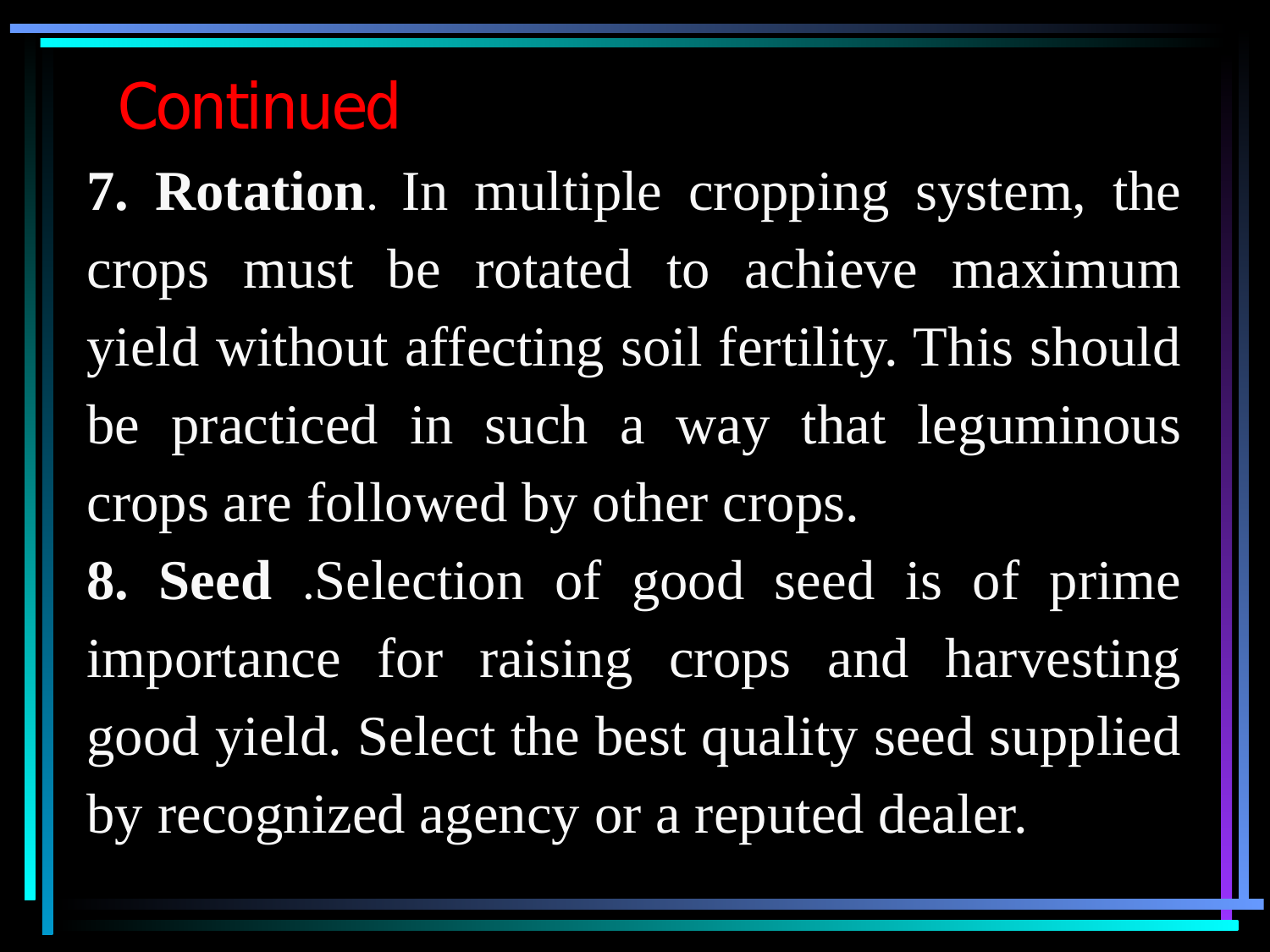

# Continued
7. Rotation. In multiple cropping system, the crops must be rotated to achieve maximum yield without affecting soil fertility. This should be practiced in such a way that leguminous crops are followed by other crops.
8. Seed .Selection of good seed is of prime importance for raising crops and harvesting good yield. Select the best quality seed supplied by recognized agency or a reputed dealer.